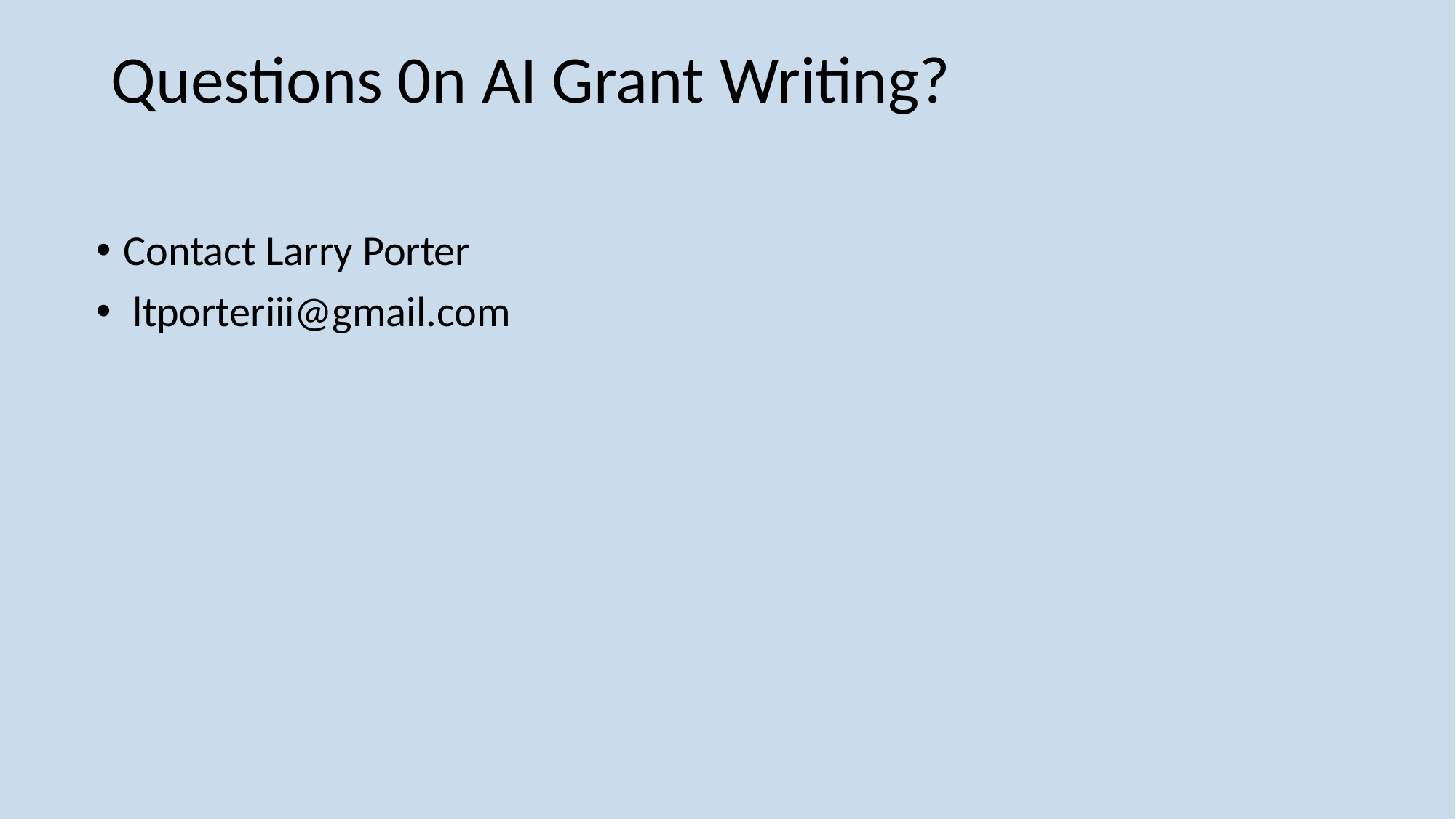

# Questions 0n AI Grant Writing?
Contact Larry Porter
 ltporteriii@gmail.com